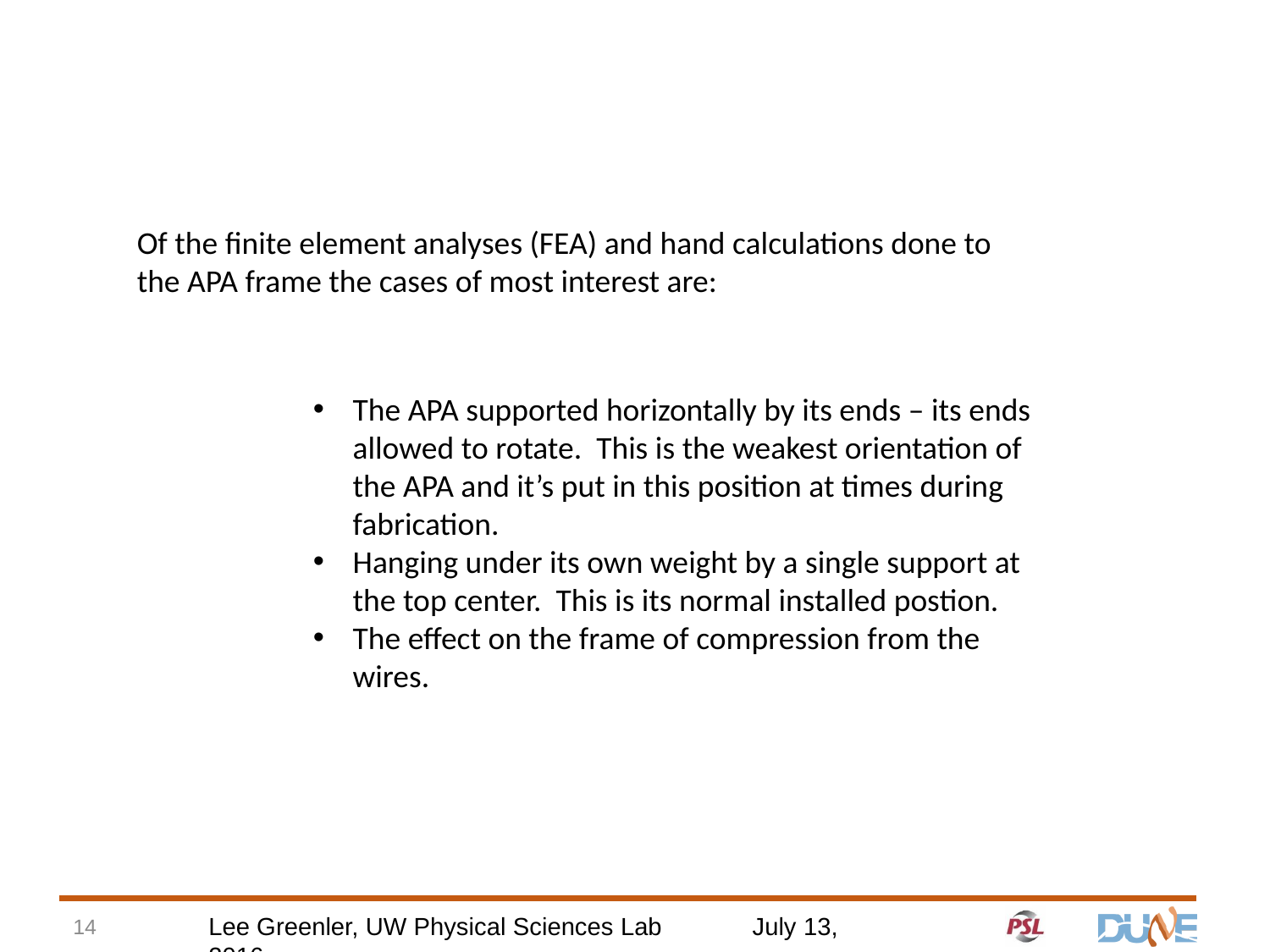

Of the finite element analyses (FEA) and hand calculations done to the APA frame the cases of most interest are:
The APA supported horizontally by its ends – its ends allowed to rotate.  This is the weakest orientation of the APA and it’s put in this position at times during fabrication.
Hanging under its own weight by a single support at the top center.  This is its normal installed postion.
The effect on the frame of compression from the wires.
14